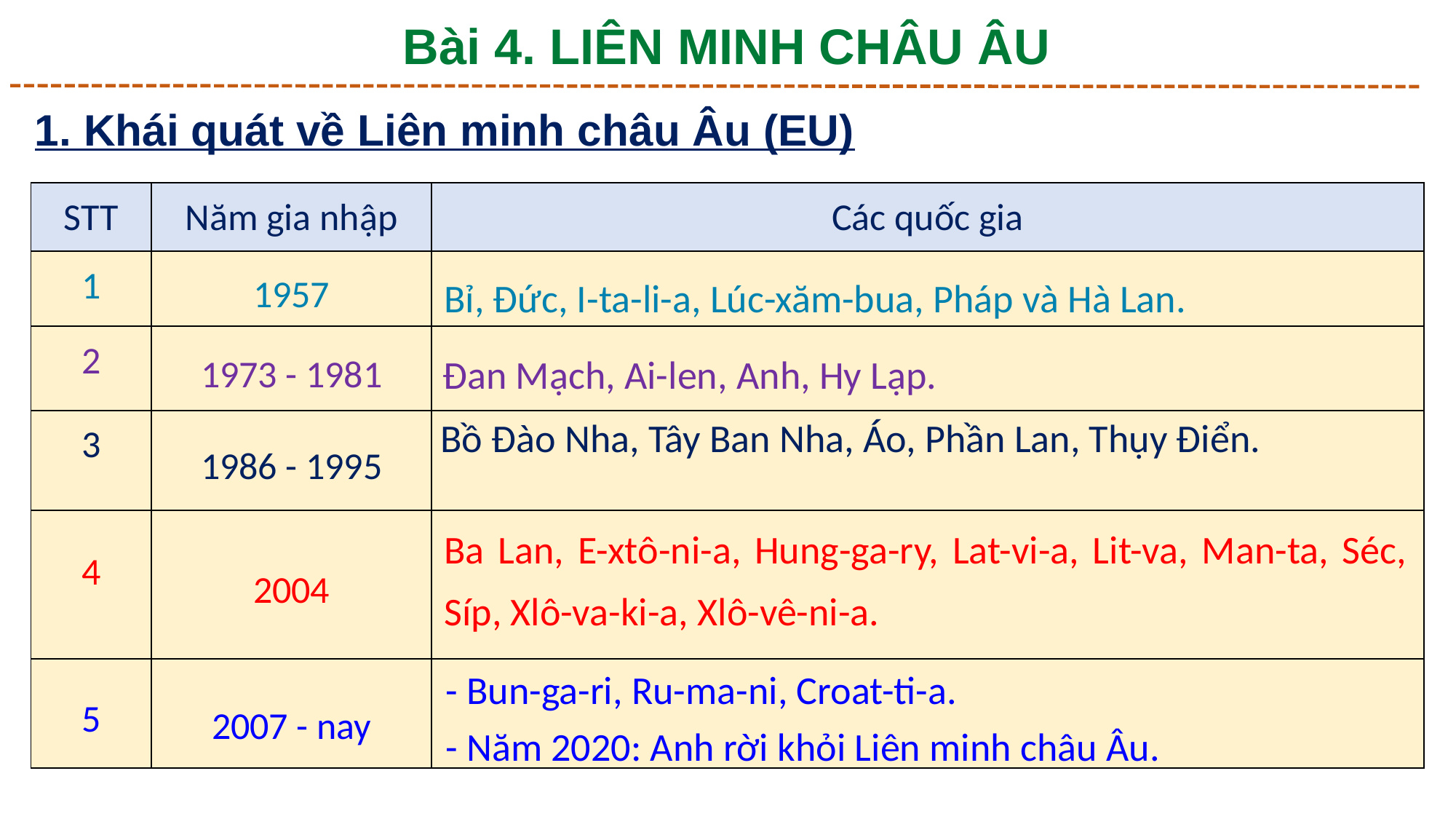

Bài 4. LIÊN MINH CHÂU ÂU
1. Khái quát về Liên minh châu Âu (EU)
| STT | Năm gia nhập | Các quốc gia |
| --- | --- | --- |
| 1 | 1957 |  |
| 2 | 1973 - 1981 |  |
| 3 | 1986 - 1995 |  |
| 4 | 2004 |  |
| 5 | 2007 - nay |  |
Bỉ, Đức, I-ta-li-a, Lúc-xăm-bua, Pháp và Hà Lan.
Đan Mạch, Ai-len, Anh, Hy Lạp.
Bồ Đào Nha, Tây Ban Nha, Áo, Phần Lan, Thụy Điển.
Ba Lan, E-xtô-ni-a, Hung-ga-ry, Lat-vi-a, Lit-va, Man-ta, Séc, Síp, Xlô-va-ki-a, Xlô-vê-ni-a.
- Bun-ga-ri, Ru-ma-ni, Croat-ti-a.
- Năm 2020: Anh rời khỏi Liên minh châu Âu.